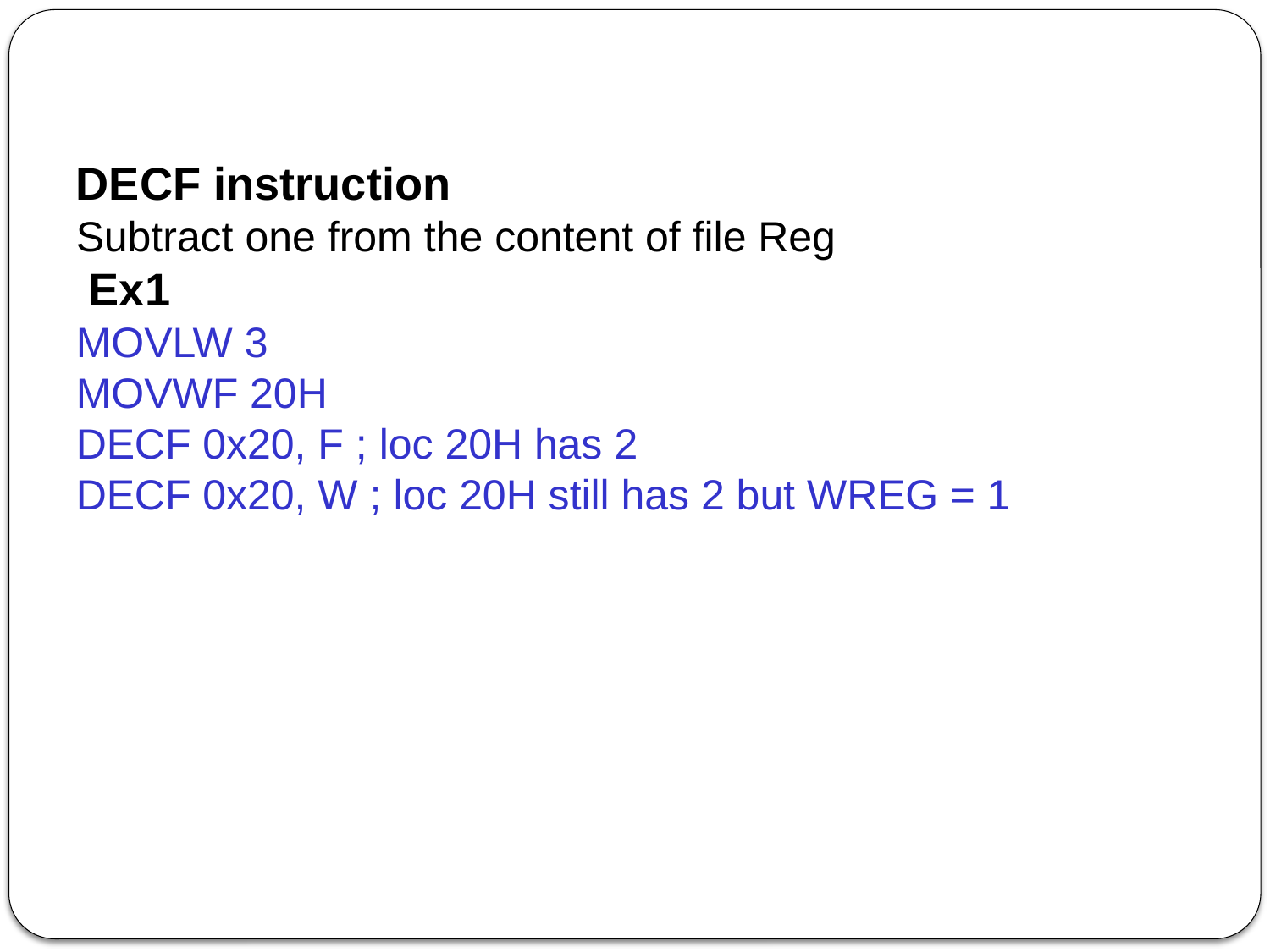

#
DECF instruction
Subtract one from the content of file Reg
 Ex1
MOVLW 3
MOVWF 20H
DECF 0x20, F ; loc 20H has 2
DECF 0x20, W ; loc 20H still has 2 but WREG = 1